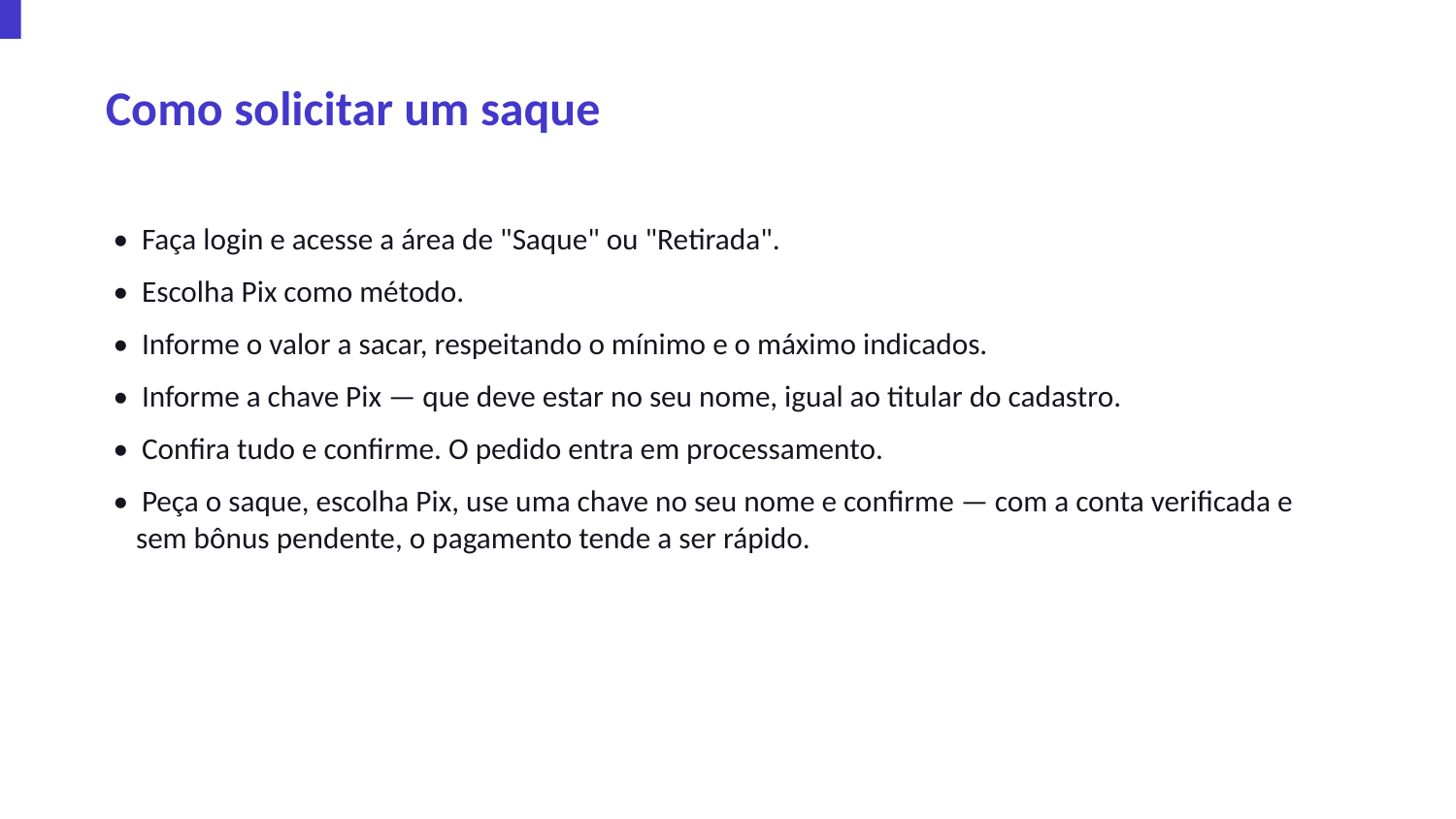

Como solicitar um saque
•  Faça login e acesse a área de "Saque" ou "Retirada".
•  Escolha Pix como método.
•  Informe o valor a sacar, respeitando o mínimo e o máximo indicados.
•  Informe a chave Pix — que deve estar no seu nome, igual ao titular do cadastro.
•  Confira tudo e confirme. O pedido entra em processamento.
•  Peça o saque, escolha Pix, use uma chave no seu nome e confirme — com a conta verificada e sem bônus pendente, o pagamento tende a ser rápido.